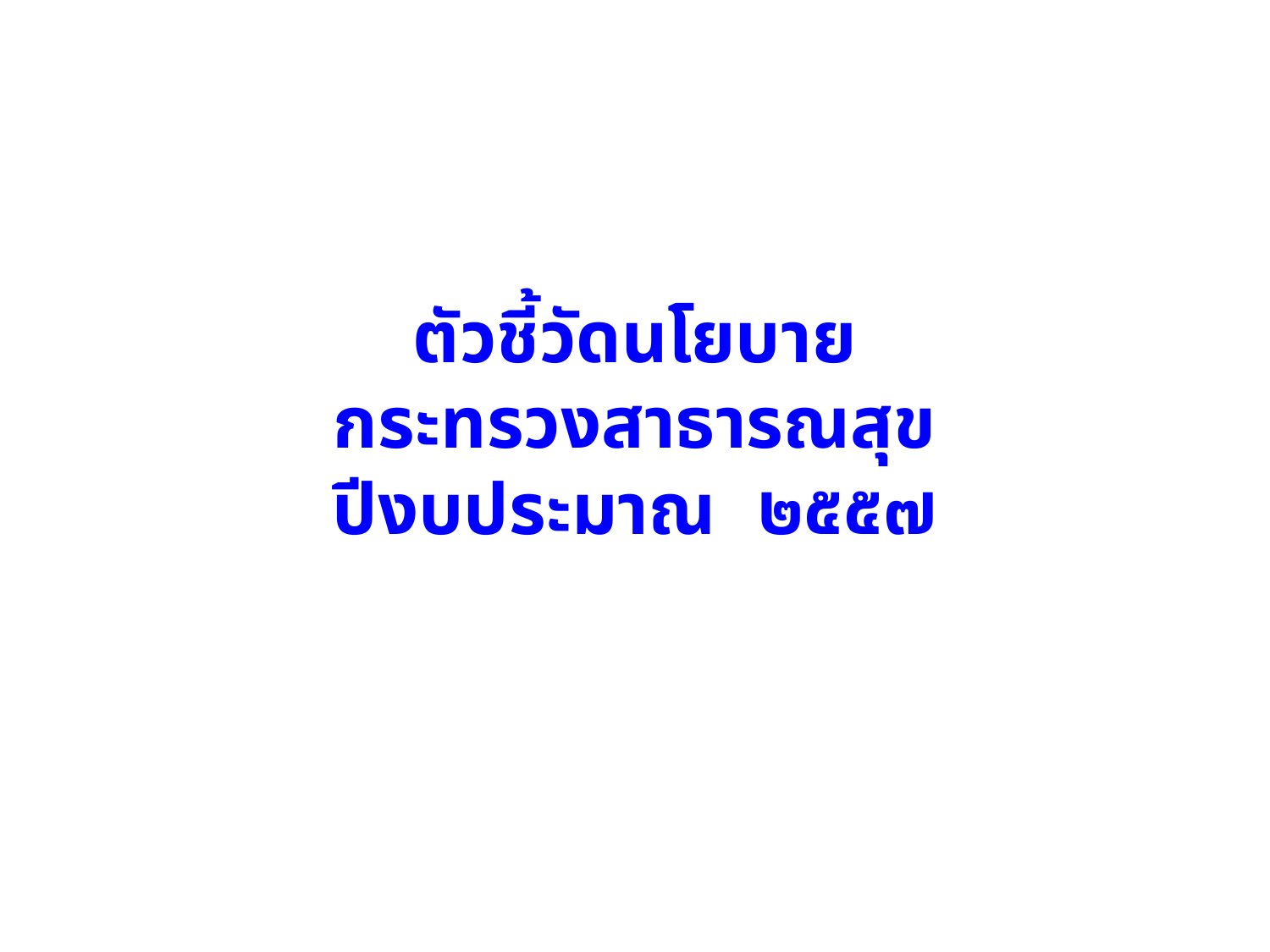

# ตัวชี้วัดนโยบาย กระทรวงสาธารณสุข ปีงบประมาณ  ๒๕๕๗